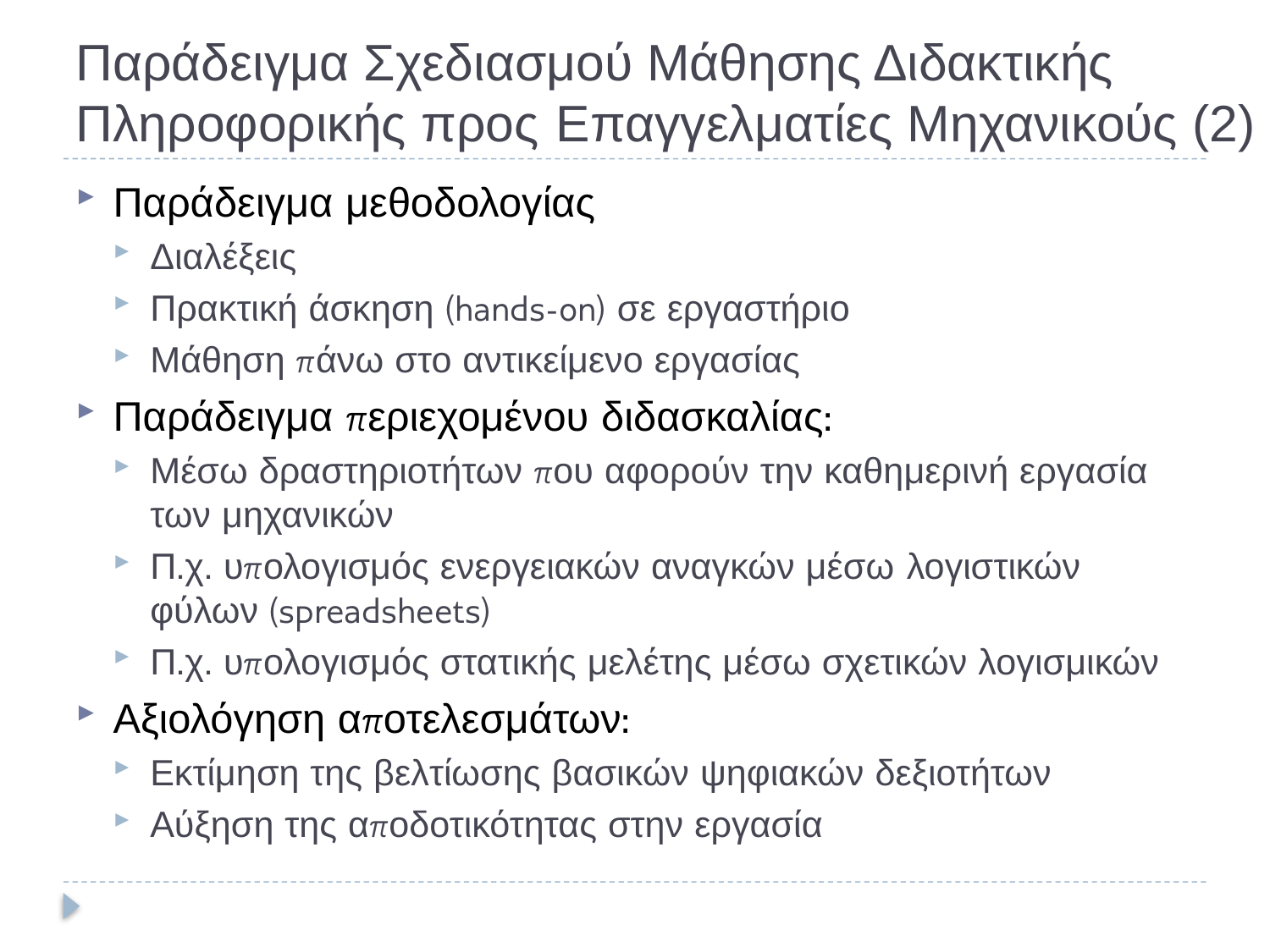

# Παράδειγμα Σχεδιασμού Μάθησης Διδακτικής Πληροφορικής προς Επαγγελματίες Μηχανικούς (2)
Παράδειγμα μεθοδολογίας
Διαλέξεις
Πρακτική άσκηση (hands-on) σε εργαστήριο
Μάθηση πάνω στο αντικείμενο εργασίας
Παράδειγμα περιεχομένου διδασκαλίας:
Μέσω δραστηριοτήτων που αφορούν την καθημερινή εργασία των μηχανικών
Π.χ. υπολογισμός ενεργειακών αναγκών μέσω λογιστικών φύλων (spreadsheets)
Π.χ. υπολογισμός στατικής μελέτης μέσω σχετικών λογισμικών
Αξιολόγηση αποτελεσμάτων:
Εκτίμηση της βελτίωσης βασικών ψηφιακών δεξιοτήτων
Αύξηση της αποδοτικότητας στην εργασία